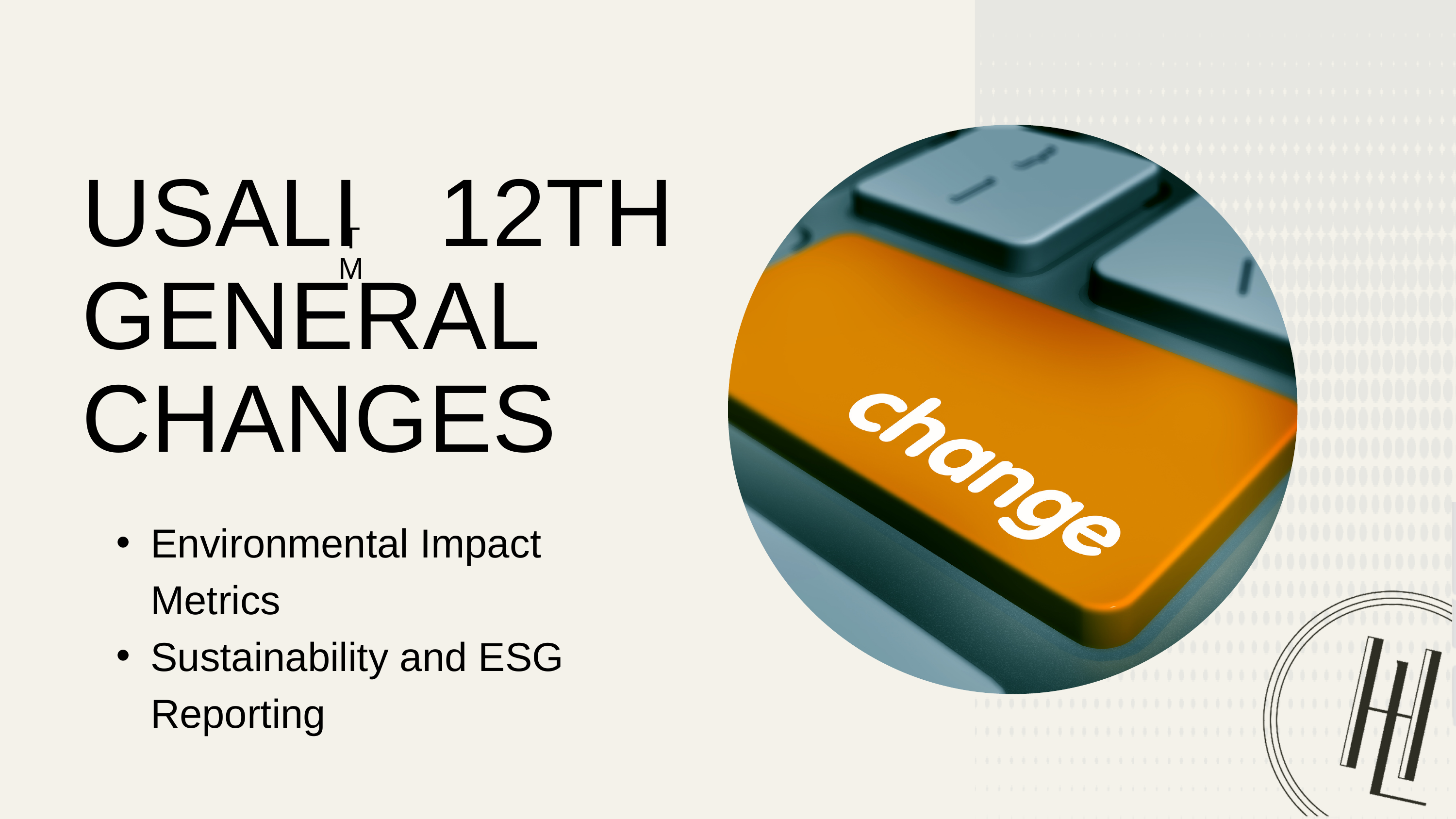

USALI   12TH GENERAL CHANGES
TM

Environmental Impact Metrics
Sustainability and ESG Reporting